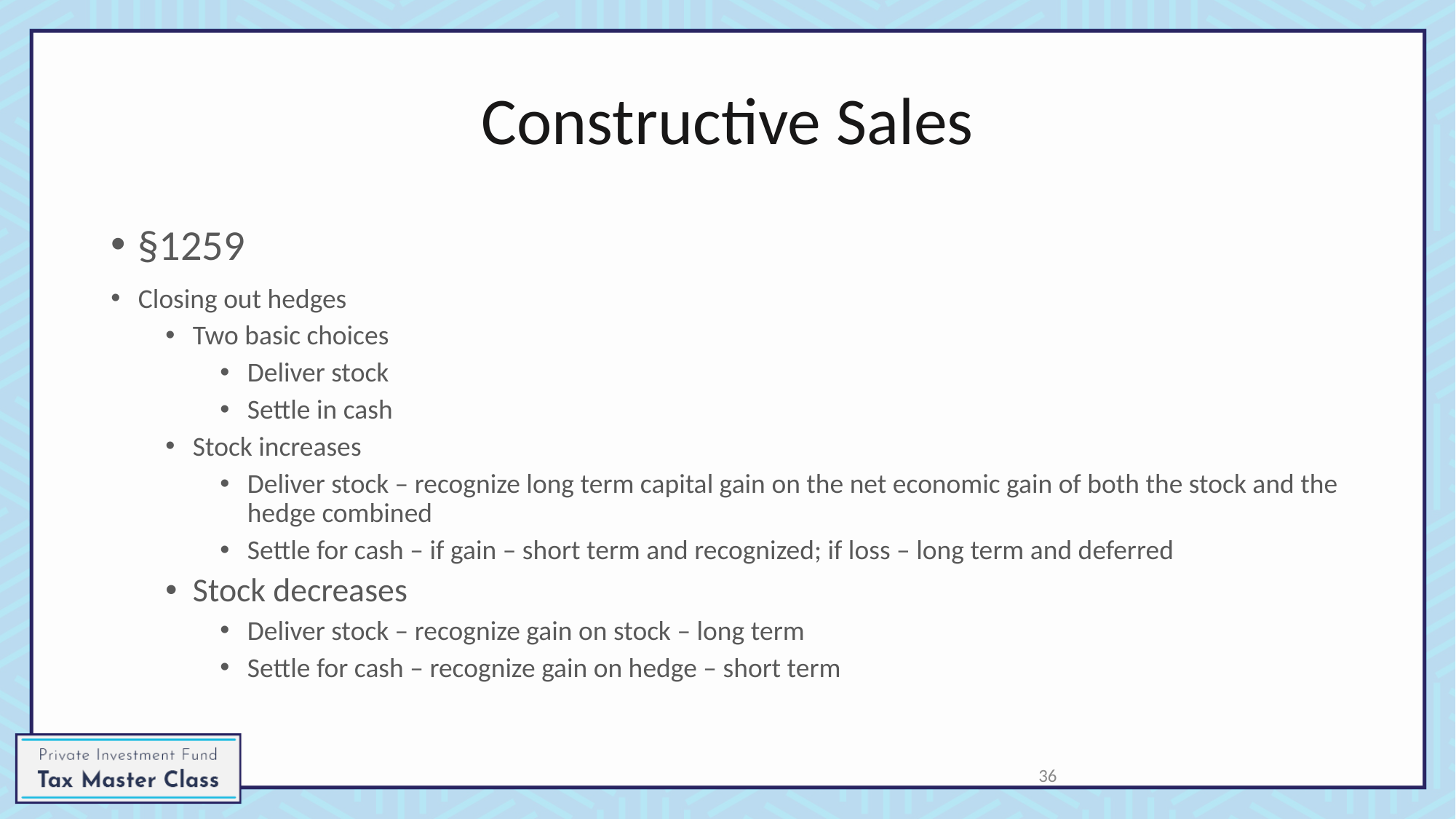

# Constructive Sales
§1259
Closing out hedges
Two basic choices
Deliver stock
Settle in cash
Stock increases
Deliver stock – recognize long term capital gain on the net economic gain of both the stock and the hedge combined
Settle for cash – if gain – short term and recognized; if loss – long term and deferred
Stock decreases
Deliver stock – recognize gain on stock – long term
Settle for cash – recognize gain on hedge – short term
36